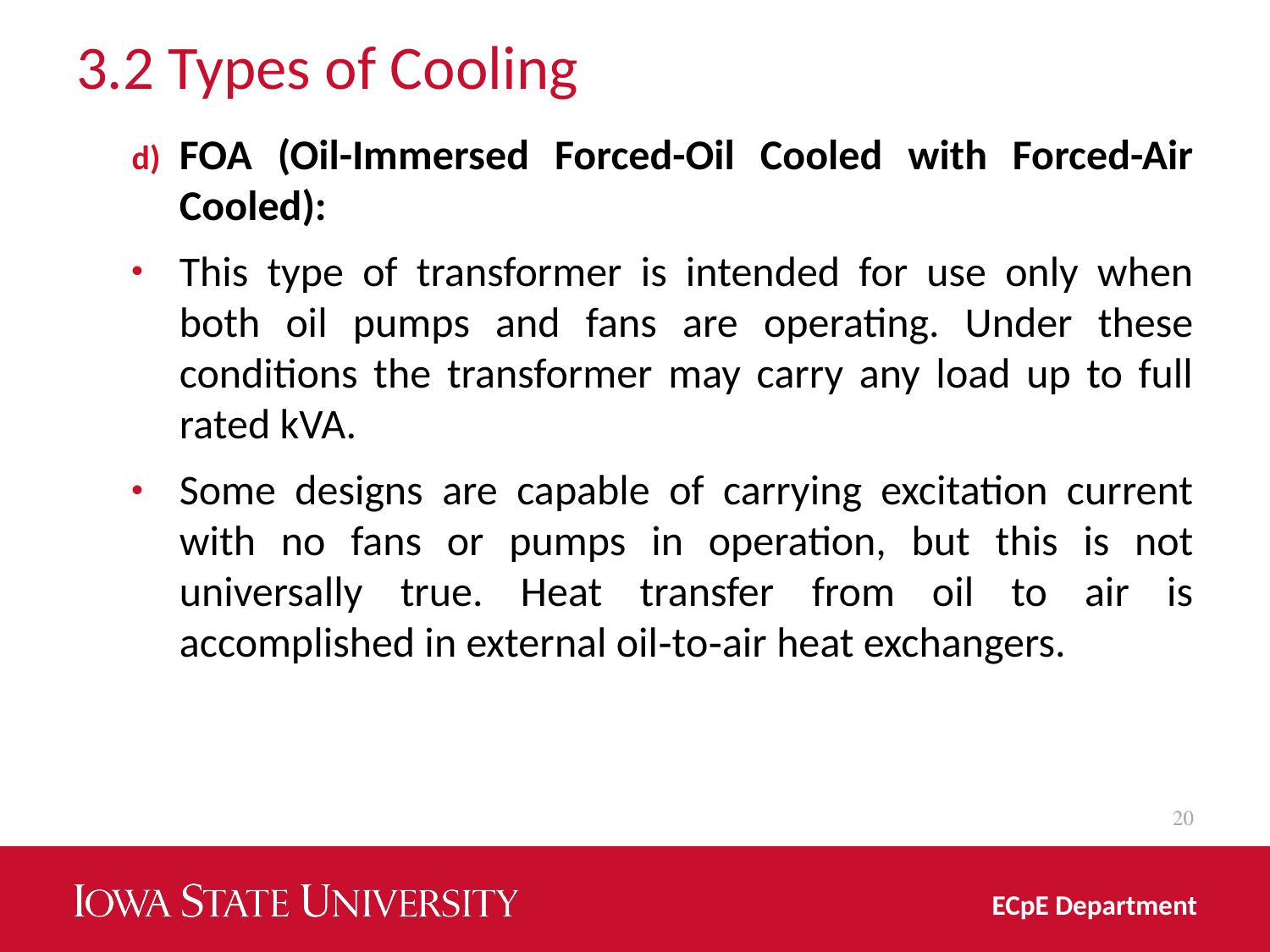

# 3.2 Types of Cooling
FOA (Oil-Immersed Forced-Oil Cooled with Forced-Air Cooled):
This type of transformer is intended for use only when both oil pumps and fans are operating. Under these conditions the transformer may carry any load up to full rated kVA.
Some designs are capable of carrying excitation current with no fans or pumps in operation, but this is not universally true. Heat transfer from oil to air is accomplished in external oil‐to‐air heat exchangers.

20
ECpE Department